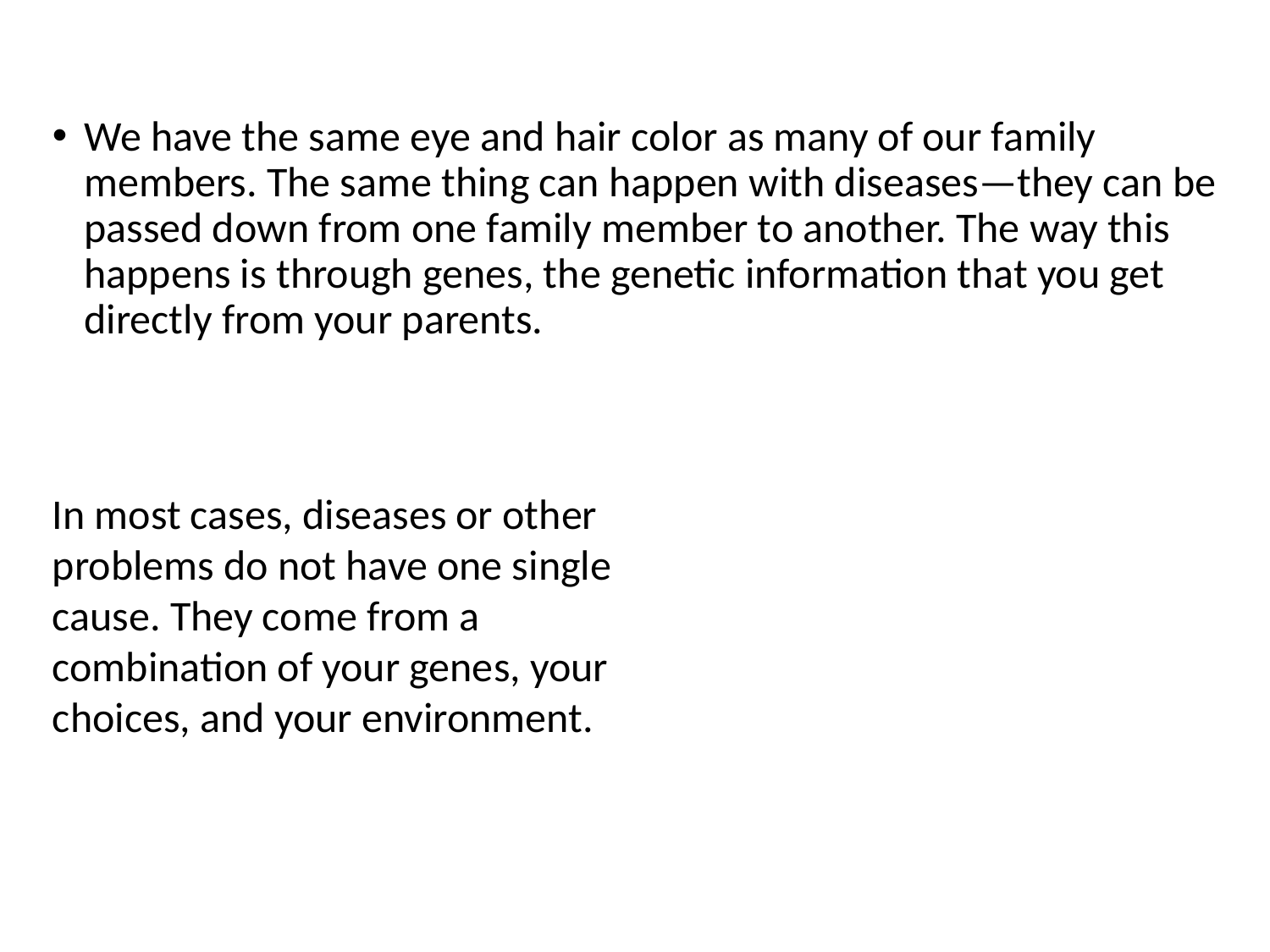

We have the same eye and hair color as many of our family members. The same thing can happen with diseases—they can be passed down from one family member to another. The way this happens is through genes, the genetic information that you get directly from your parents.
In most cases, diseases or other problems do not have one single cause. They come from a combination of your genes, your choices, and your environment.